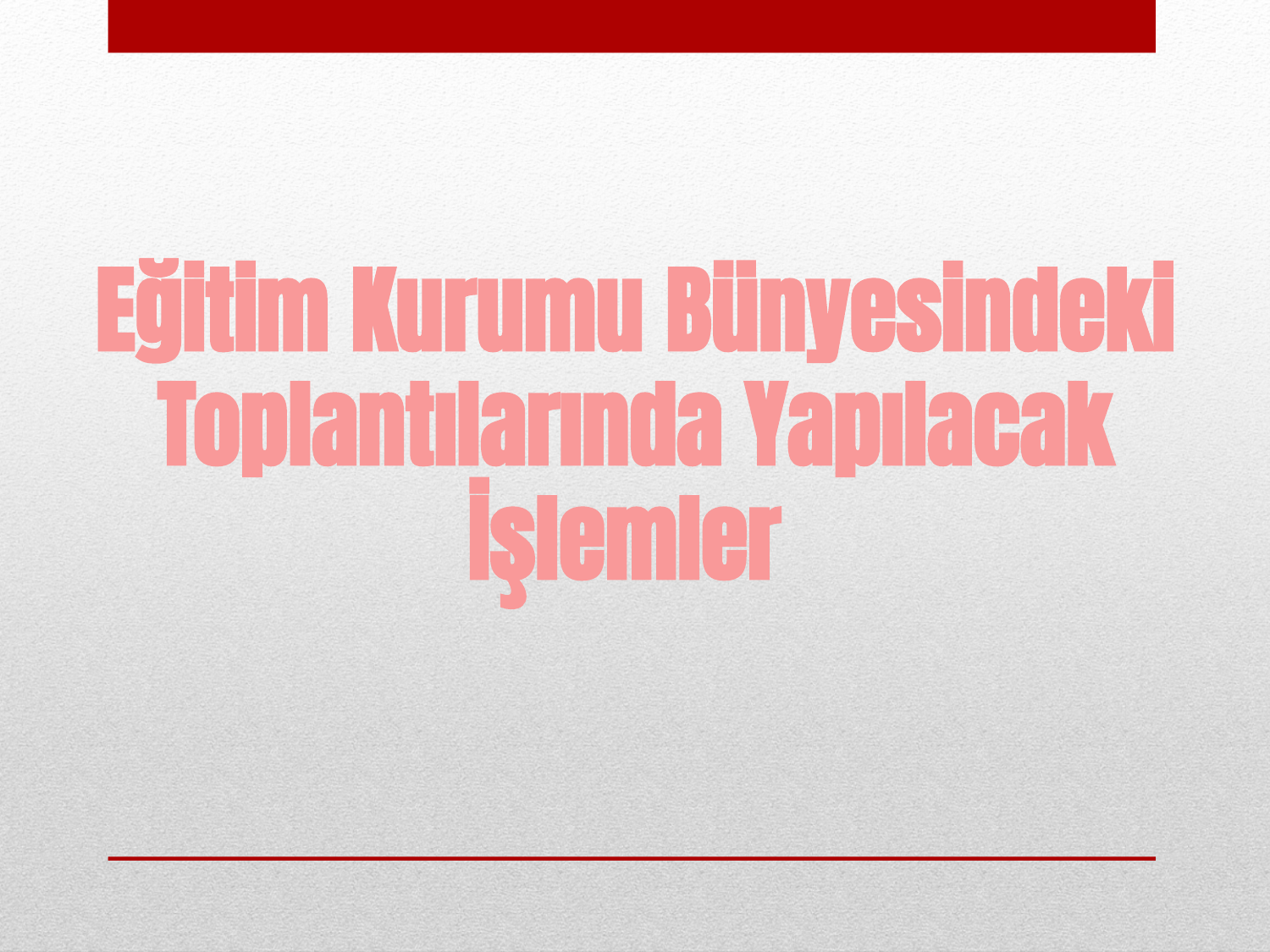

# Eğitim Kurumu Bünyesindeki Toplantılarında Yapılacak İşlemler